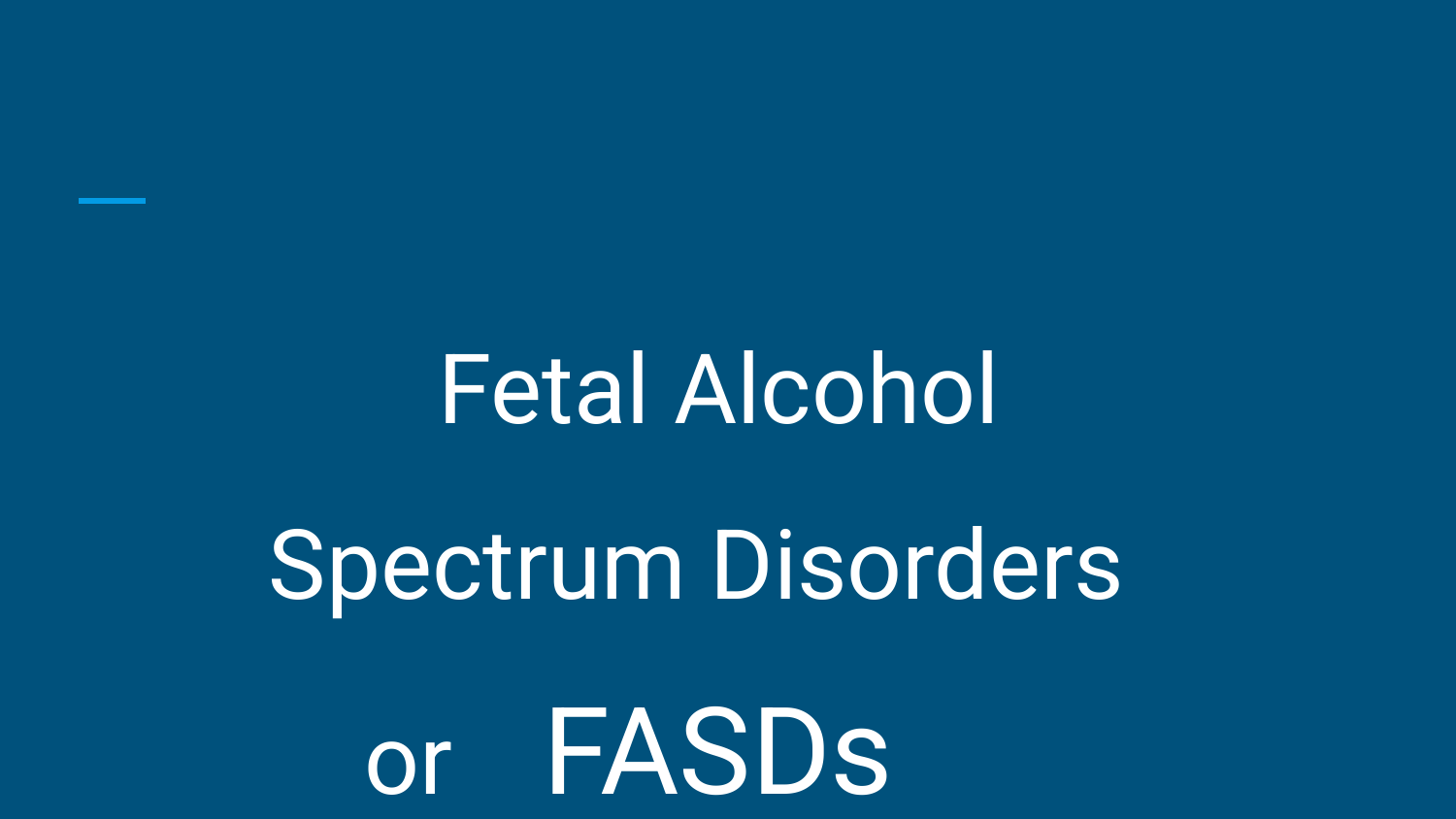

#
          Fetal Alcohol
        Spectrum Disorders
            or   FASDs